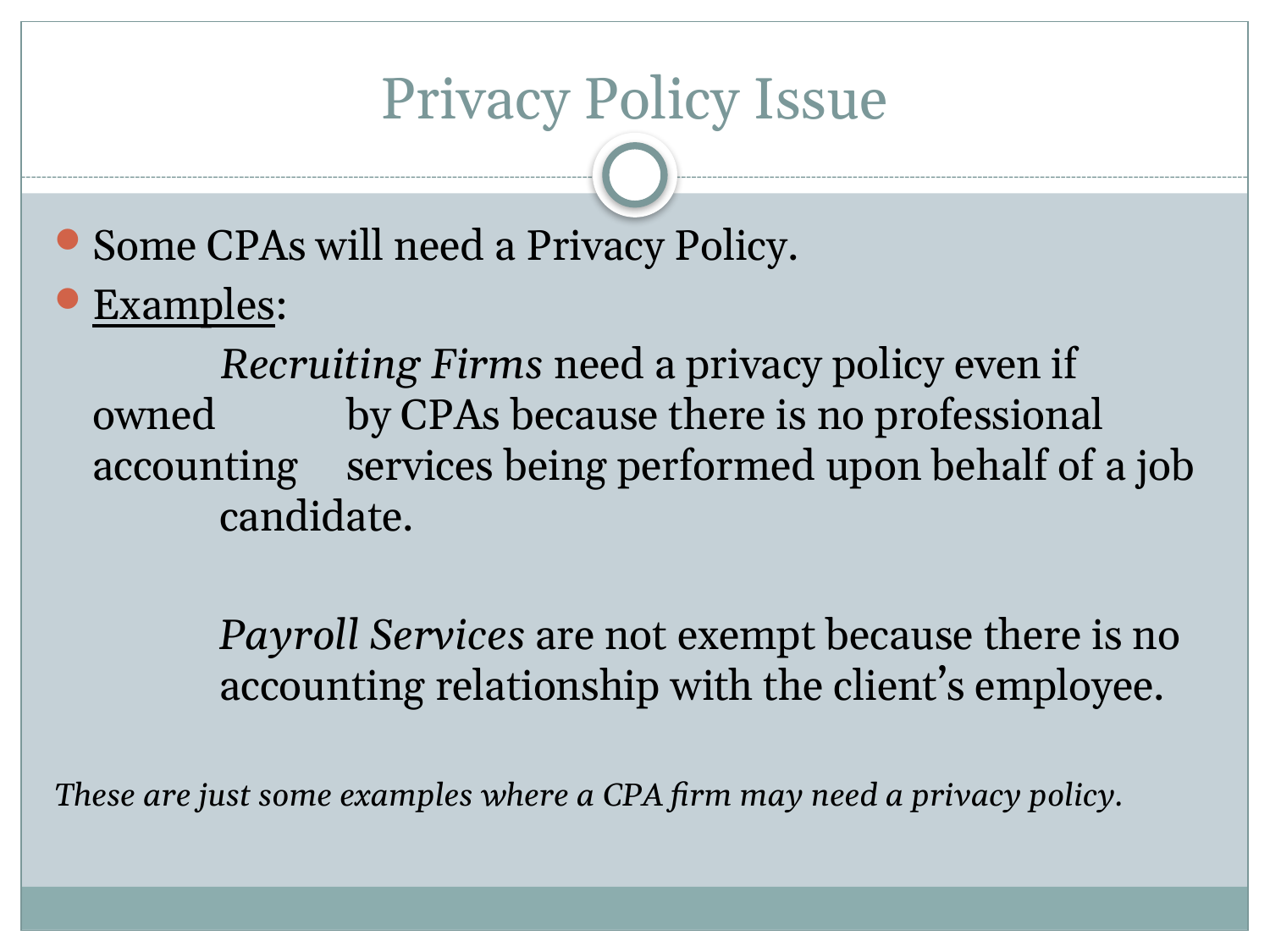

# Privacy Policy Issue
Some CPAs will need a Privacy Policy.
Examples:
		Recruiting Firms need a privacy policy even if owned 	by CPAs because there is no professional accounting 	services being performed upon behalf of a job 	candidate.

		Payroll Services are not exempt because there is no 	accounting relationship with the client’s employee.

These are just some examples where a CPA firm may need a privacy policy.